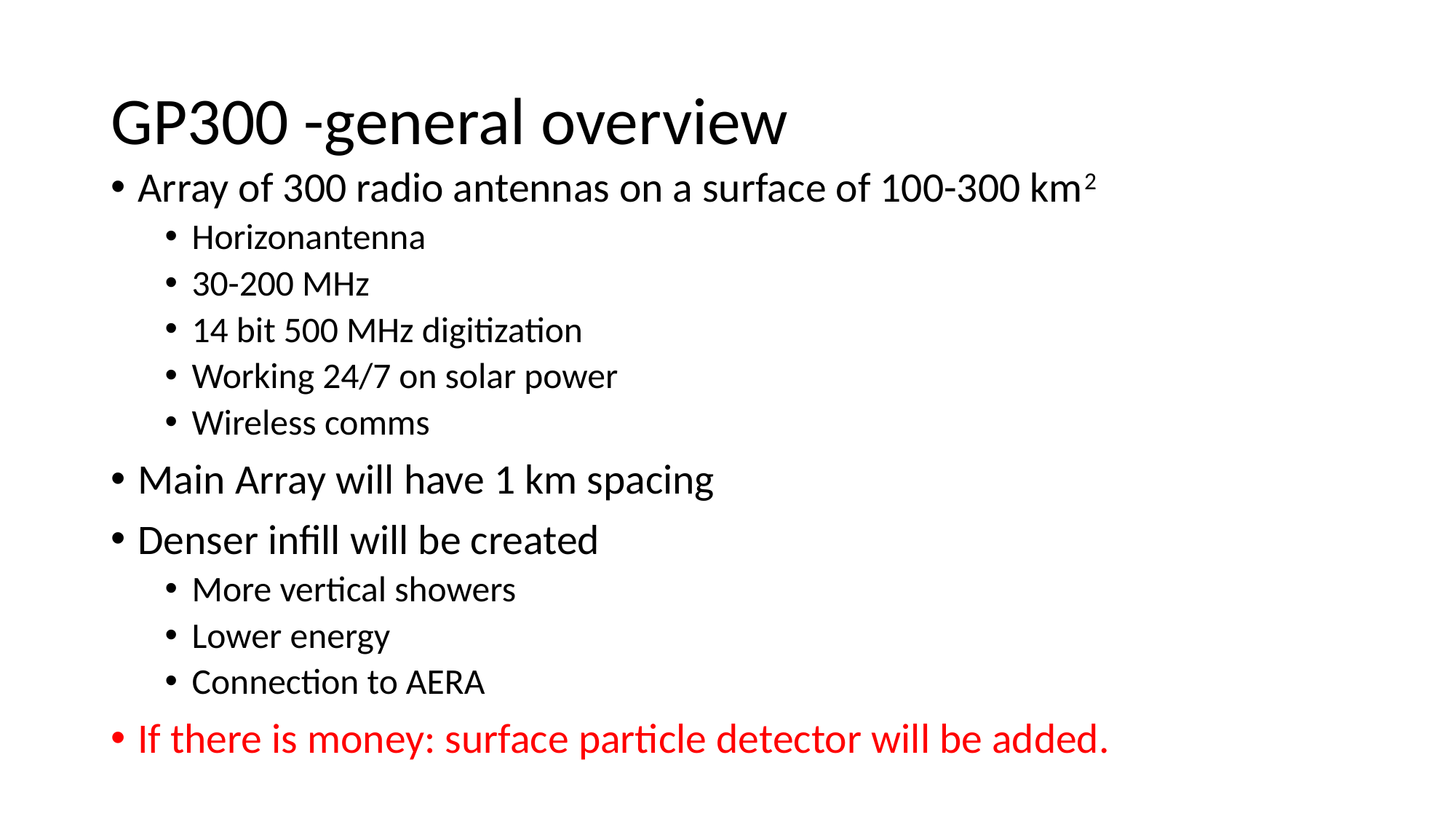

# GP300 -general overview
Array of 300 radio antennas on a surface of 100-300 km2
Horizonantenna
30-200 MHz
14 bit 500 MHz digitization
Working 24/7 on solar power
Wireless comms
Main Array will have 1 km spacing
Denser infill will be created
More vertical showers
Lower energy
Connection to AERA
If there is money: surface particle detector will be added.